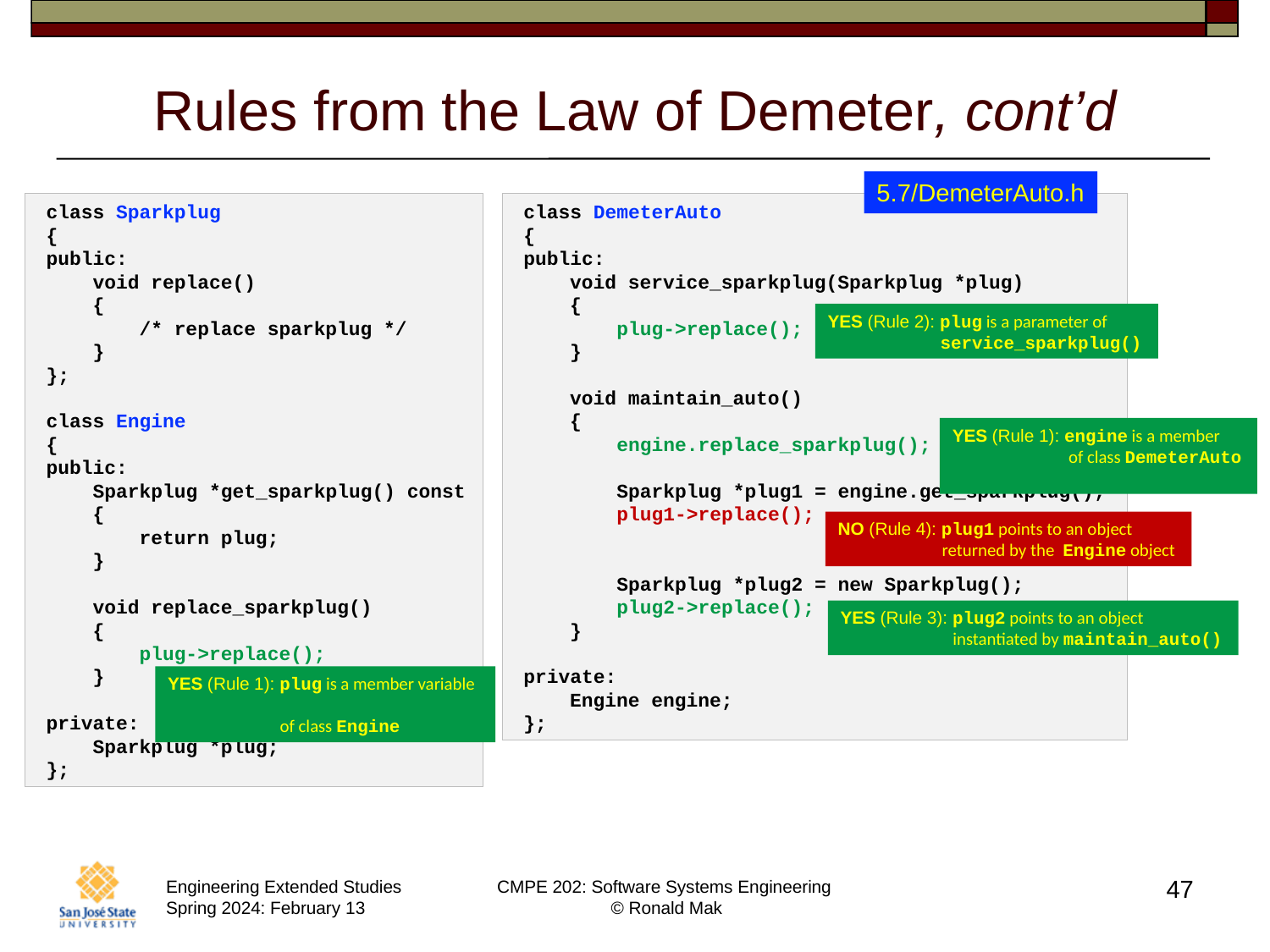

# Rules from the Law of Demeter, cont’d
5.7/DemeterAuto.h
class Sparkplug
{
public:
    void replace()
    {
        /* replace sparkplug */
    }
};

class Engine
{
public:
    Sparkplug *get_sparkplug() const
    {
        return plug;
    }

    void replace_sparkplug()
    {
        plug->replace();
    }

private:
    Sparkplug *plug;
};
class DemeterAuto
{
public:
    void service_sparkplug(Sparkplug *plug)
    {
        plug->replace();
    }

    void maintain_auto()
    {
        engine.replace_sparkplug();

        Sparkplug *plug1 = engine.get_sparkplug();
        plug1->replace();

        Sparkplug *plug2 = new Sparkplug();
        plug2->replace();
    }

private:
    Engine engine;
};
YES (Rule 2): plug is a parameter of
                            service_sparkplug()
YES (Rule 1): engine is a member
                             of class DemeterAuto
NO (Rule 4): plug1 points to an object
                          returned by the  Engine object
YES (Rule 3): plug2 points to an object
                            instantiated by maintain_auto()
YES (Rule 1): plug is a member variable
                            of class Engine
47